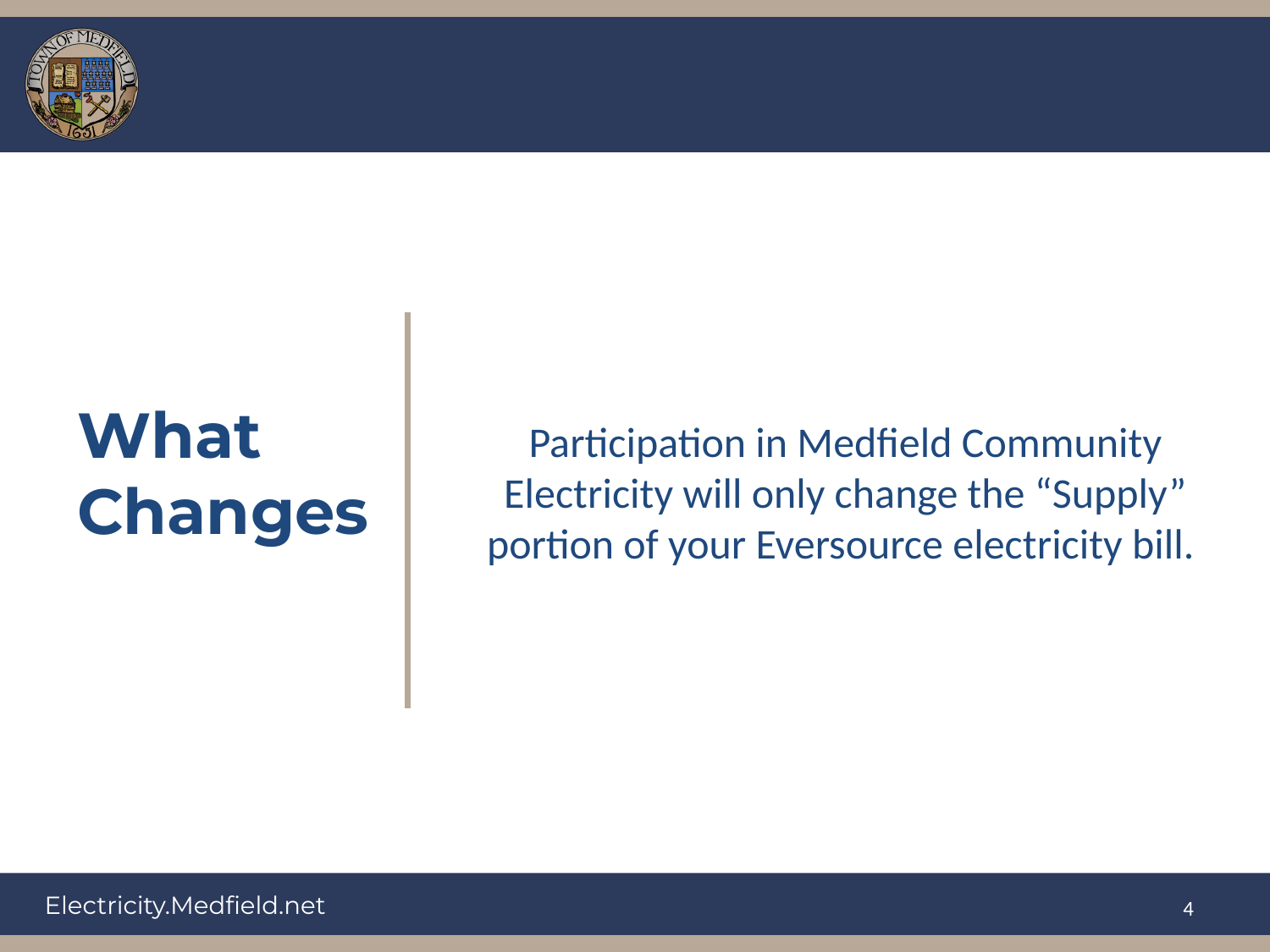

Participation in Medfield Community Electricity will only change the “Supply” portion of your Eversource electricity bill.
What
Changes

4